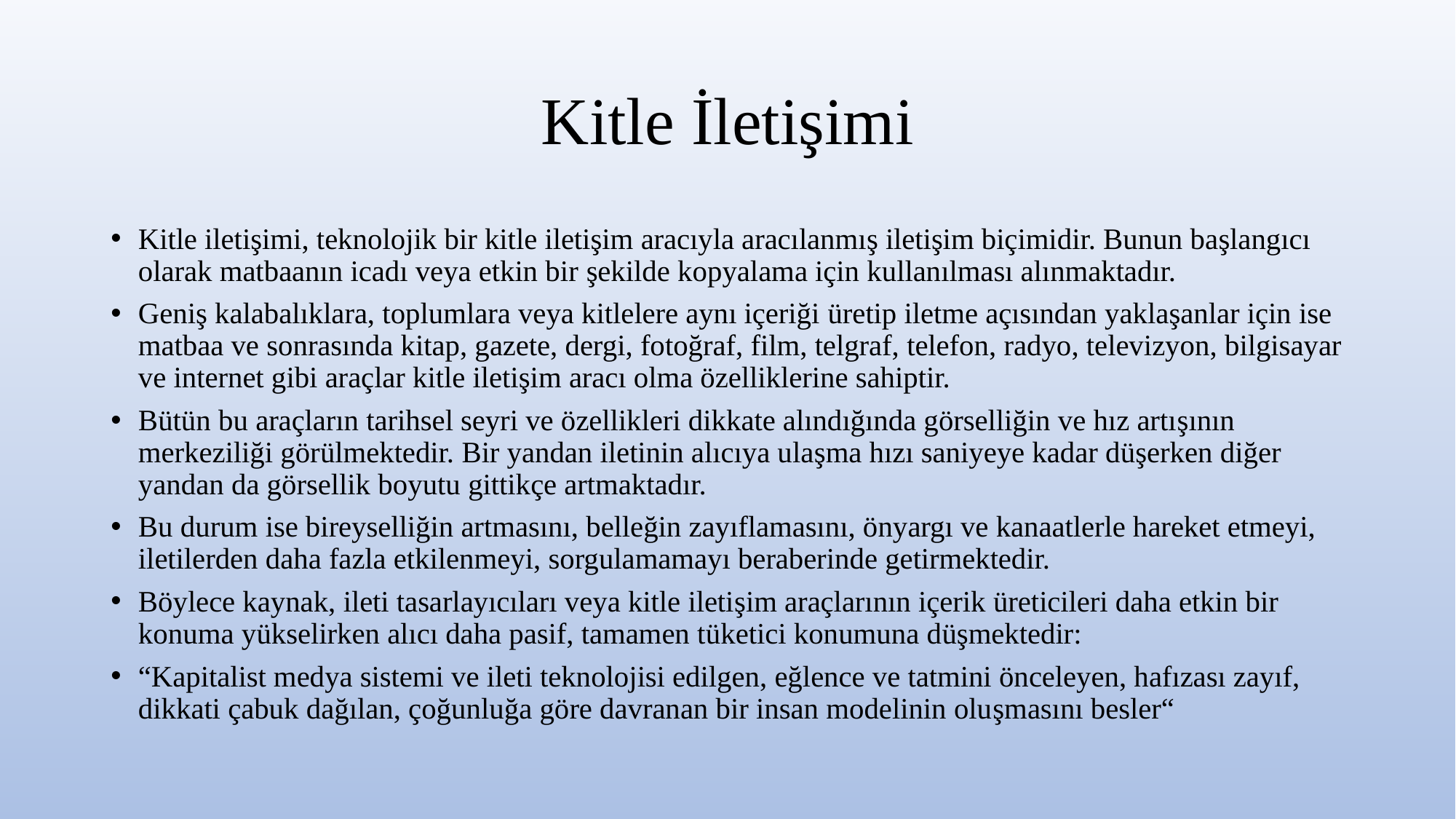

# Kitle İletişimi
Kitle iletişimi, teknolojik bir kitle iletişim aracıyla aracılanmış iletişim biçimidir. Bunun başlangıcı olarak matbaanın icadı veya etkin bir şekilde kopyalama için kullanılması alınmaktadır.
Geniş kalabalıklara, toplumlara veya kitlelere aynı içeriği üretip iletme açısından yaklaşanlar için ise matbaa ve sonrasında kitap, gazete, dergi, fotoğraf, film, telgraf, telefon, radyo, televizyon, bilgisayar ve internet gibi araçlar kitle iletişim aracı olma özelliklerine sahiptir.
Bütün bu araçların tarihsel seyri ve özellikleri dikkate alındığında görselliğin ve hız artışının merkeziliği görülmektedir. Bir yandan iletinin alıcıya ulaşma hızı saniyeye kadar düşerken diğer yandan da görsellik boyutu gittikçe artmaktadır.
Bu durum ise bireyselliğin artmasını, belleğin zayıflamasını, önyargı ve kanaatlerle hareket etmeyi, iletilerden daha fazla etkilenmeyi, sorgulamamayı beraberinde getirmektedir.
Böylece kaynak, ileti tasarlayıcıları veya kitle iletişim araçlarının içerik üreticileri daha etkin bir konuma yükselirken alıcı daha pasif, tamamen tüketici konumuna düşmektedir:
“Kapitalist medya sistemi ve ileti teknolojisi edilgen, eğlence ve tatmini önceleyen, hafızası zayıf, dikkati çabuk dağılan, çoğunluğa göre davranan bir insan modelinin oluşmasını besler“